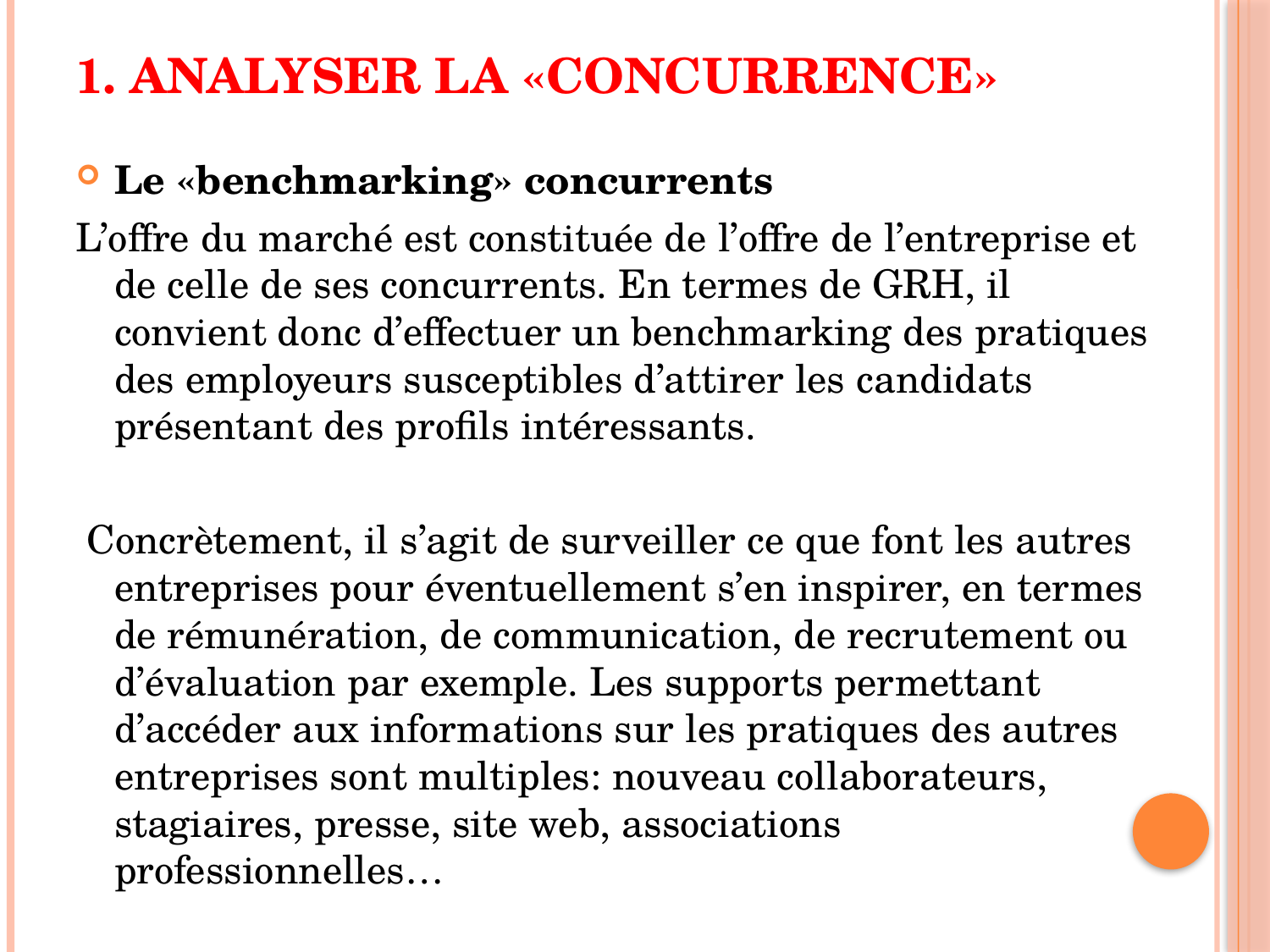

# 1. Analyser la «concurrence»
Le «benchmarking» concurrents
L’offre du marché est constituée de l’offre de l’entreprise et de celle de ses concurrents. En termes de GRH, il convient donc d’effectuer un benchmarking des pratiques des employeurs susceptibles d’attirer les candidats présentant des proﬁls intéressants.

 Concrètement, il s’agit de surveiller ce que font les autres entreprises pour éventuellement s’en inspirer, en termes de rémunération, de communication, de recrutement ou d’évaluation par exemple. Les supports permettant d’accéder aux informations sur les pratiques des autres entreprises sont multiples: nouveau collaborateurs, stagiaires, presse, site web, associations professionnelles…